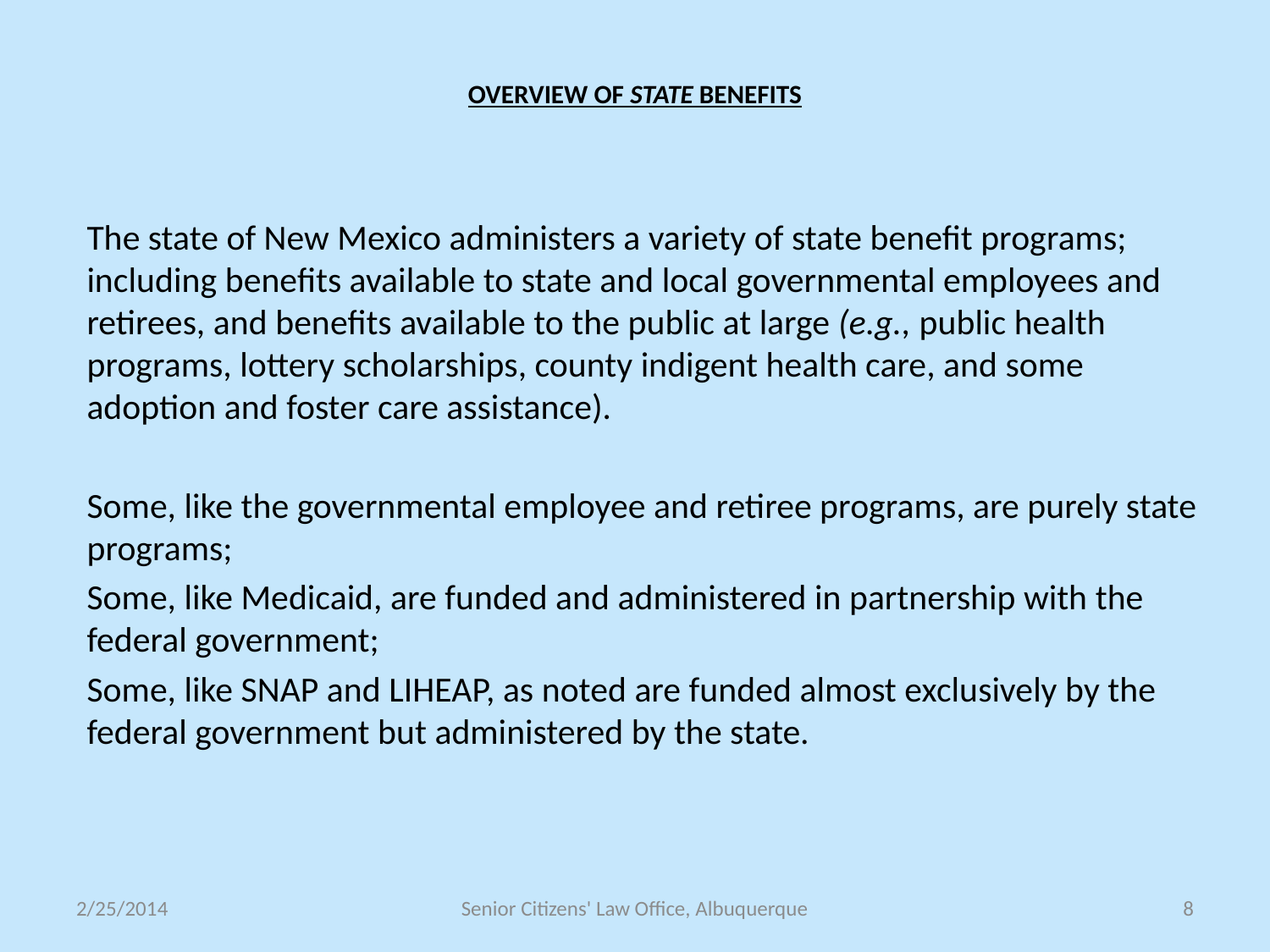

# OVERVIEW OF STATE BENEFITS

The state of New Mexico administers a variety of state benefit programs; including benefits available to state and local governmental employees and retirees, and benefits available to the public at large (e.g., public health programs, lottery scholarships, county indigent health care, and some adoption and foster care assistance).

Some, like the governmental employee and retiree programs, are purely state programs;
Some, like Medicaid, are funded and administered in partnership with the federal government;
Some, like SNAP and LIHEAP, as noted are funded almost exclusively by the federal government but administered by the state.

2/25/2014
Senior Citizens' Law Office, Albuquerque
8